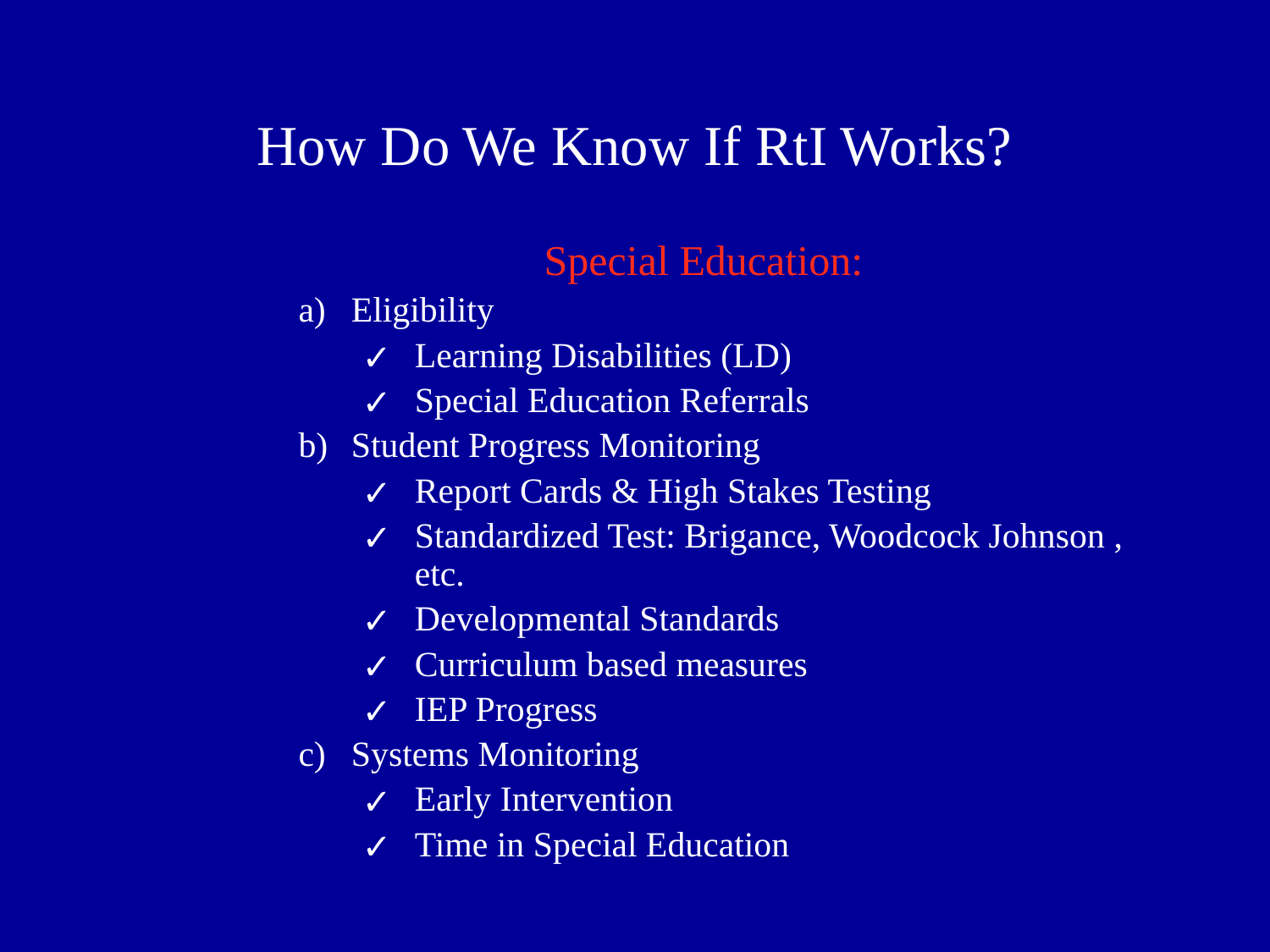

# How Do We Know If RtI Works?
Special Education:
Eligibility
Learning Disabilities (LD)
Special Education Referrals
Student Progress Monitoring
Report Cards & High Stakes Testing
Standardized Test: Brigance, Woodcock Johnson , etc.
Developmental Standards
Curriculum based measures
IEP Progress
Systems Monitoring
Early Intervention
Time in Special Education